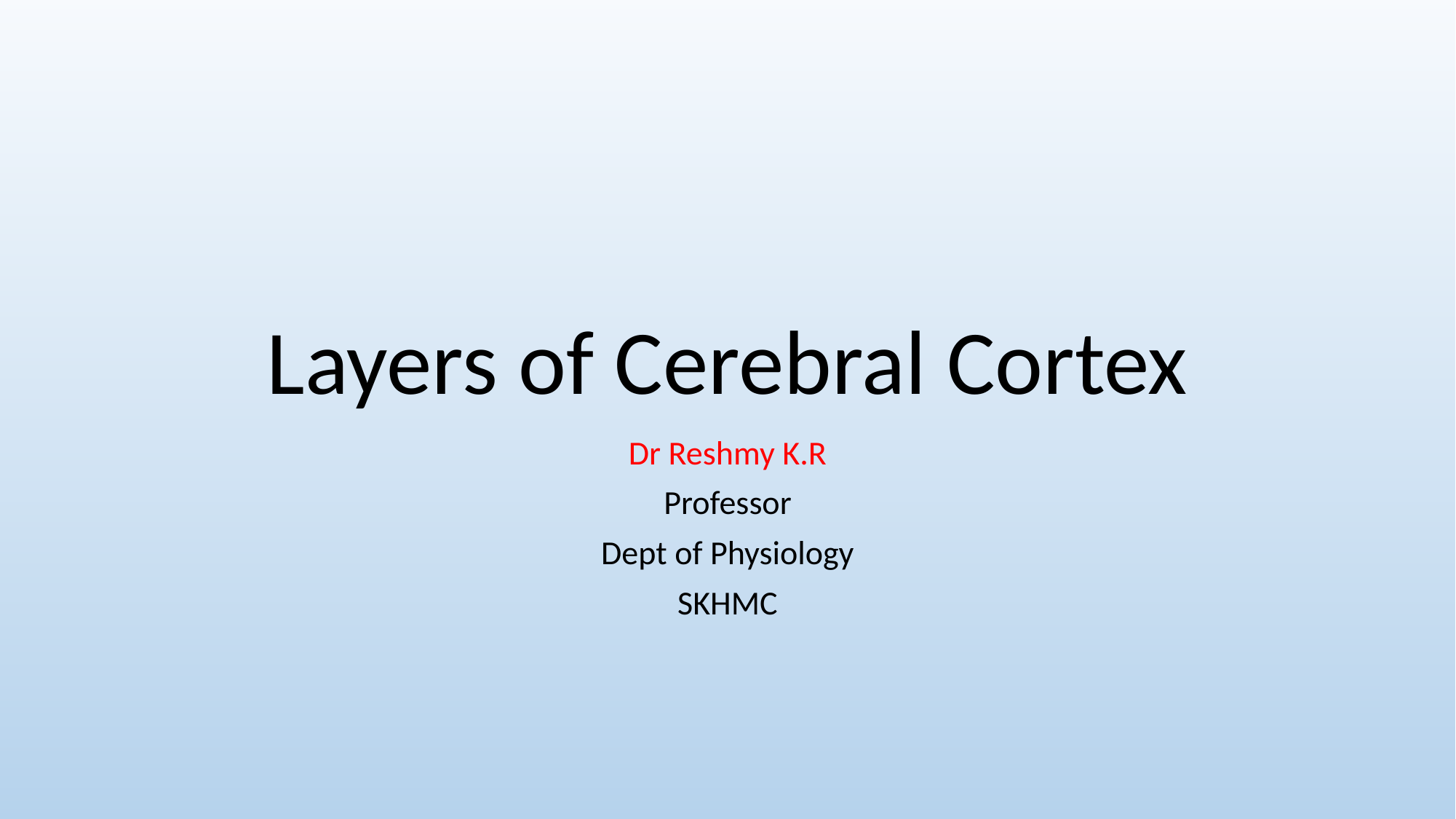

# Layers of Cerebral Cortex
Dr Reshmy K.R
Professor
Dept of Physiology
SKHMC